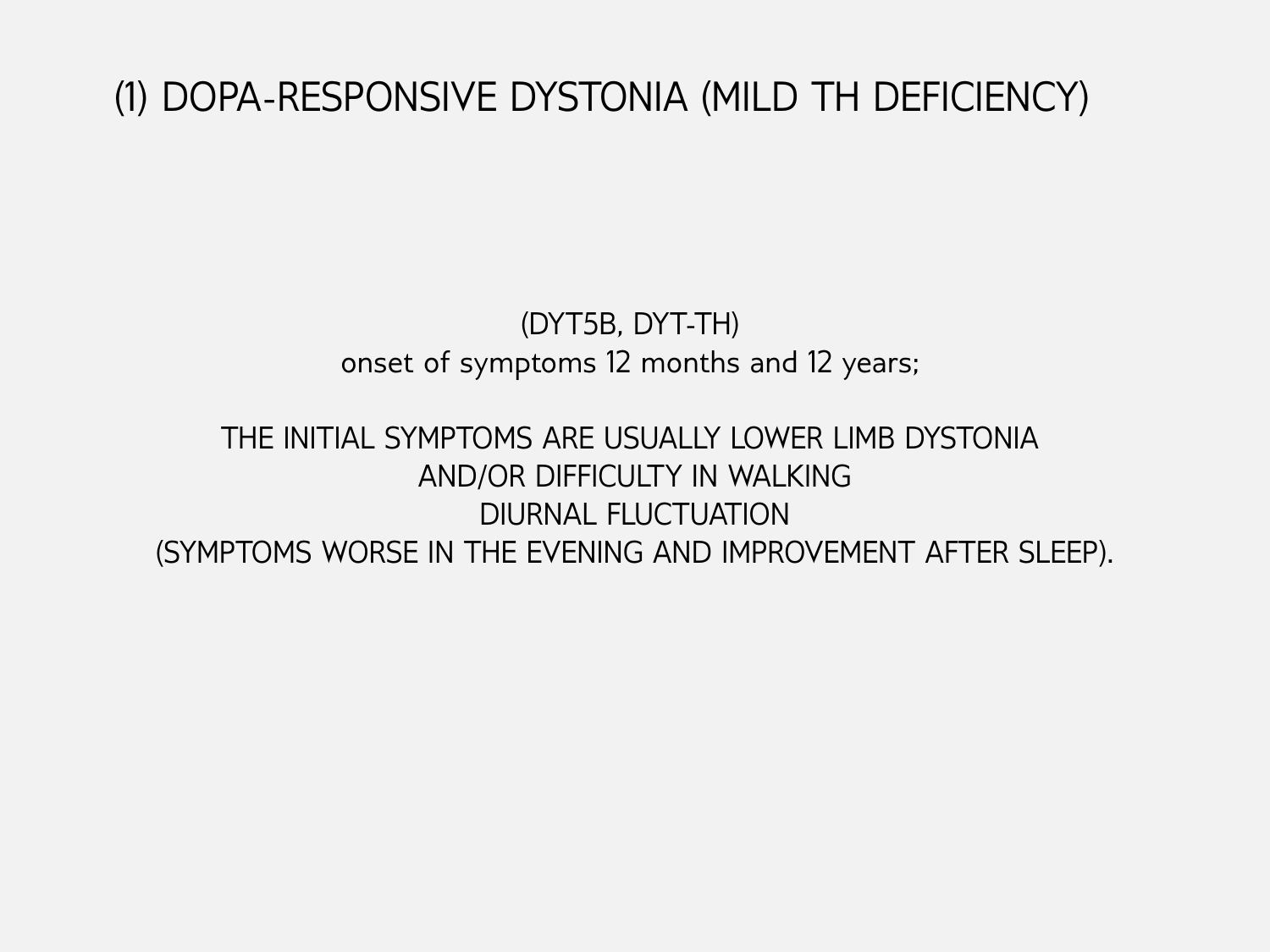

DOPA-RESPONSIVE DYSTONIA (MILD TH DEFICIENCY)
(DYT5B, DYT-TH)
onset of symptoms 12 months and 12 years;

THE INITIAL SYMPTOMS ARE USUALLY LOWER LIMB DYSTONIA
AND/OR DIFFICULTY IN WALKING
DIURNAL FLUCTUATION
(SYMPTOMS WORSE IN THE EVENING AND IMPROVEMENT AFTER SLEEP).